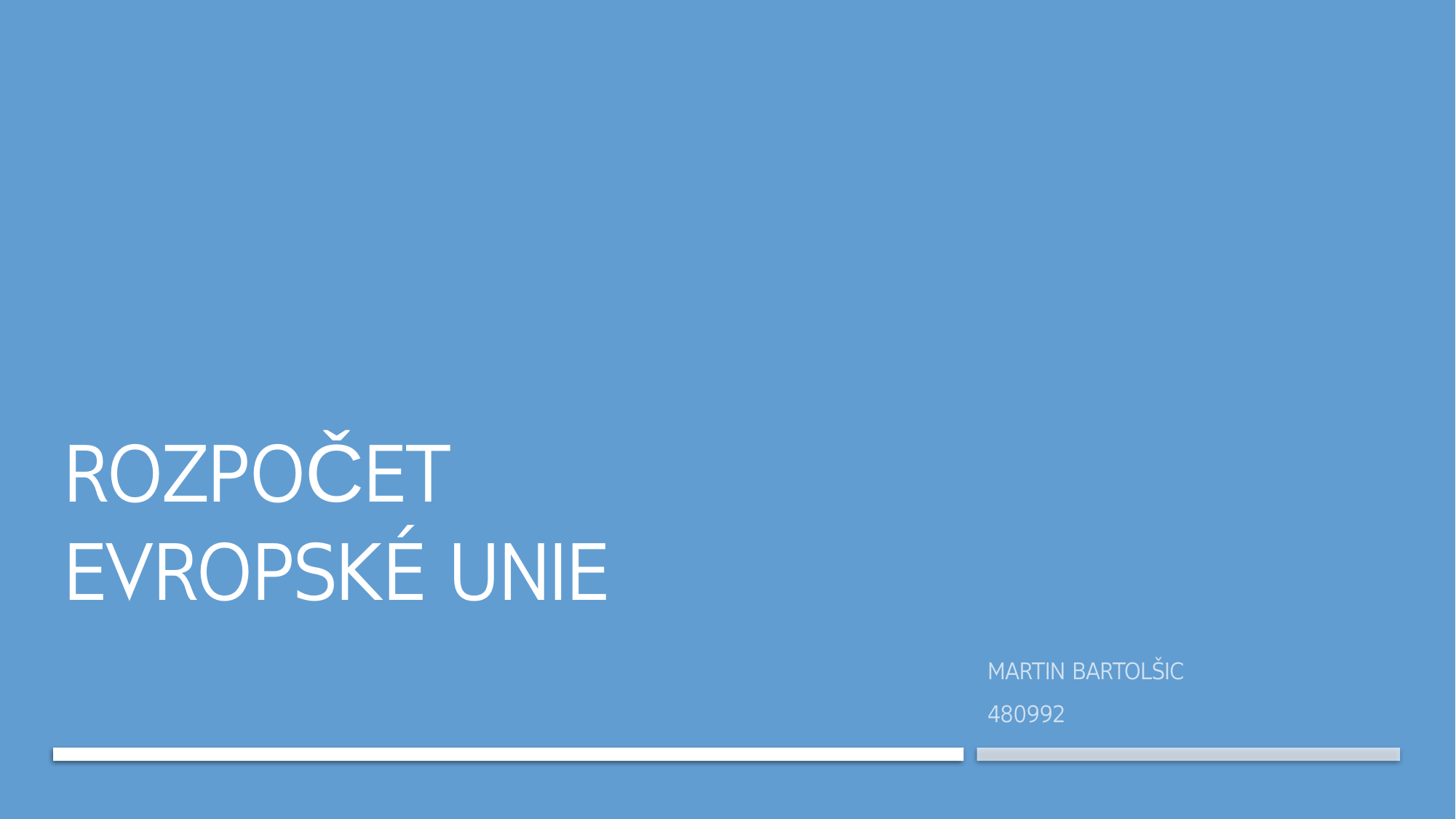

# ROZPOČET EVROPSKÉ UNIE
MARTIN BARTOLŠIC
480992